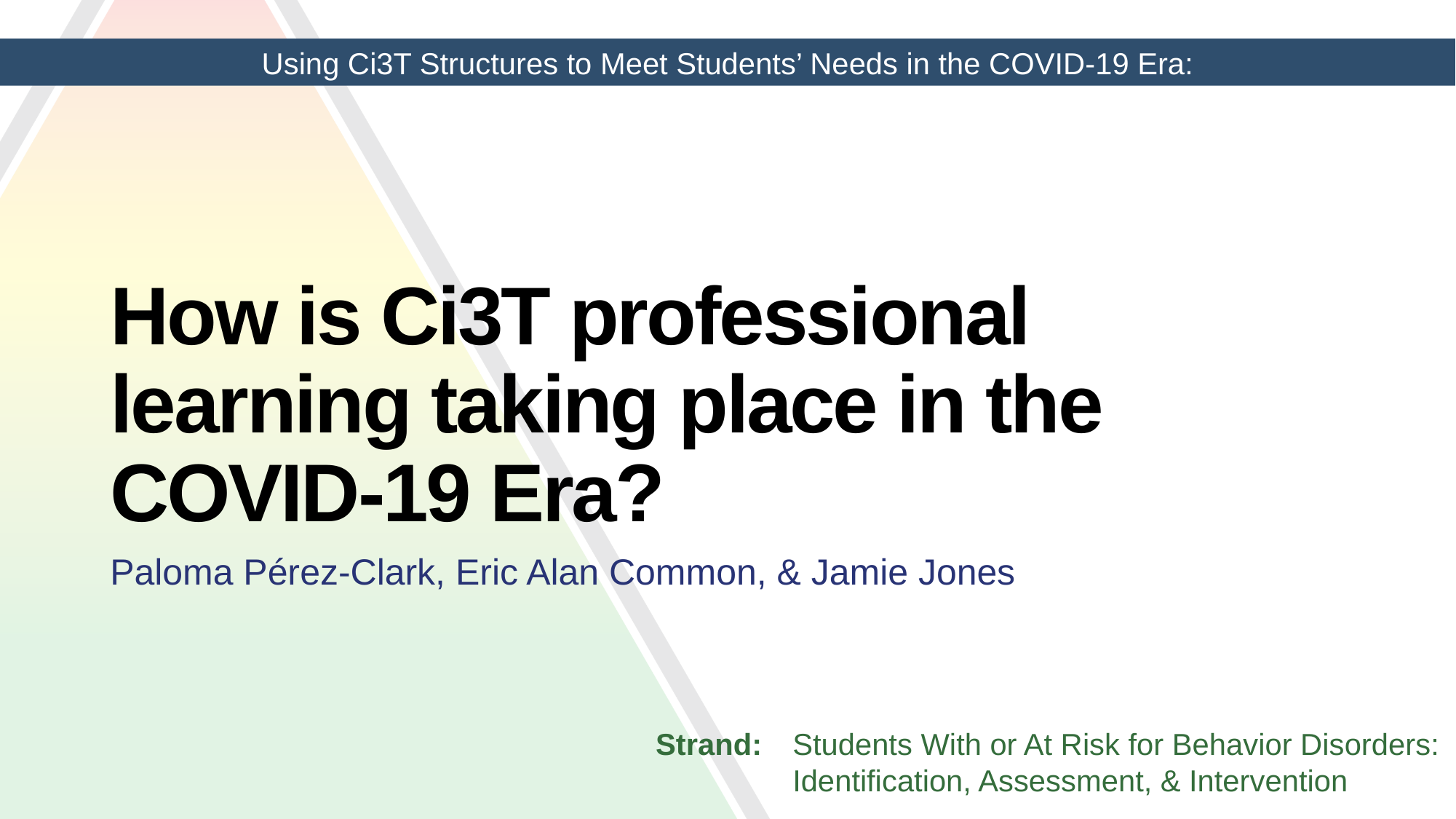

Using Ci3T Structures to Meet Students’ Needs in the COVID-19 Era:
# How is Ci3T professional learning taking place in the COVID-19 Era?
Paloma Pérez-Clark, Eric Alan Common, & Jamie Jones
Strand:	Students With or At Risk for Behavior Disorders: Identification, Assessment, & Intervention